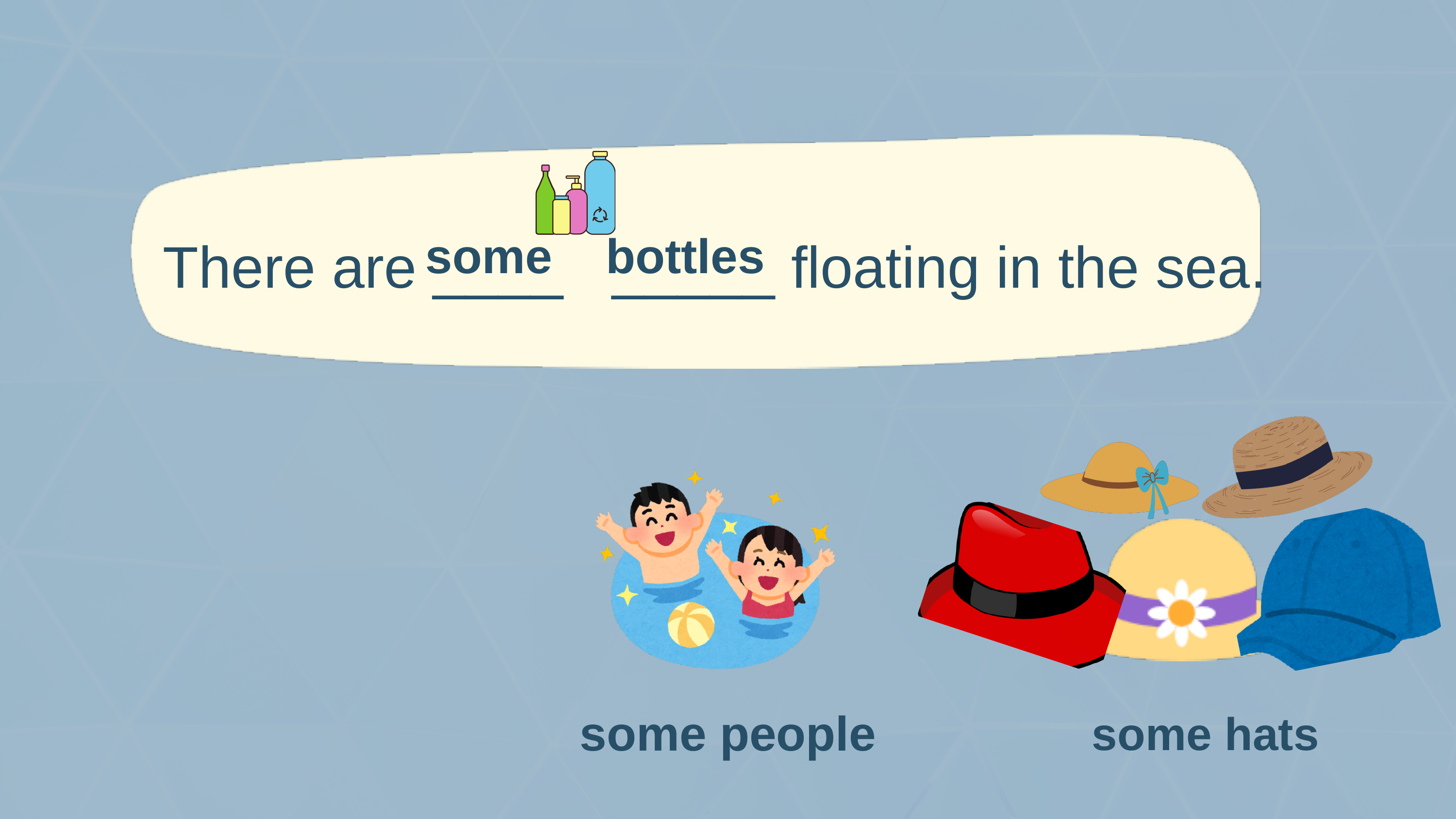

some    bottles
There are ____   _____ floating in the sea.

some people
some hats